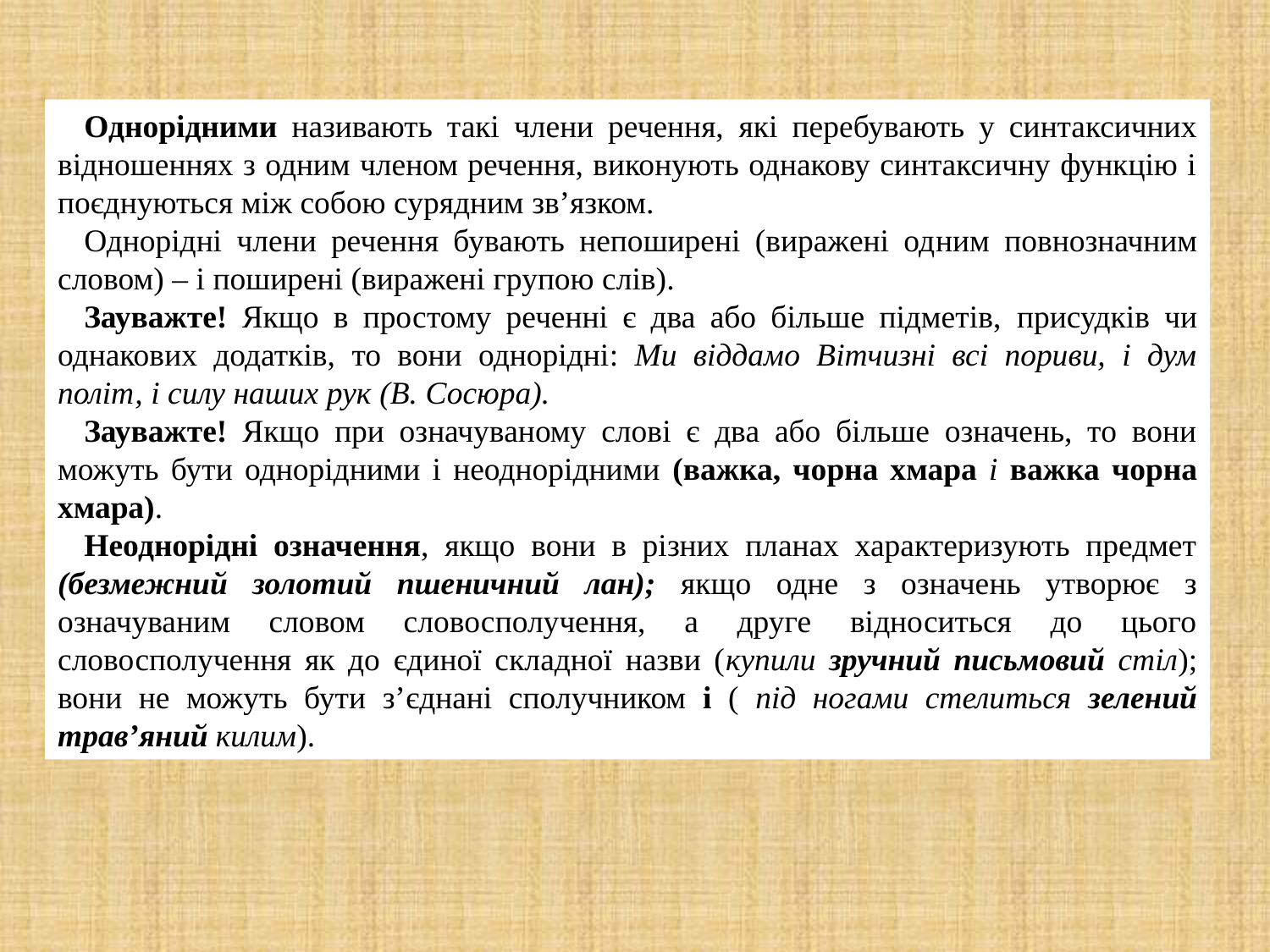

Однорідними називають такі члени речення, які перебувають у синтаксичних відношеннях з одним членом речення, виконують однакову синтаксичну функцію і поєднуються між собою сурядним зв’язком.
Однорідні члени речення бувають непоширені (виражені од­ним повнозначним словом) – і поширені (виражені групою слів).
Зауважте! Якщо в простому реченні є два або більше підметів, присудків чи однакових додатків, то вони однорідні: Ми віддамо Вітчизні всі пориви, і дум політ, і силу наших рук (В. Сосюра).
Зауважте! Якщо при означуваному слові є два або більше означень, то вони можуть бути однорідними і неоднорідними (важка, чорна хмара і важка чорна хмара).
Неоднорідні означення, якщо вони в різних планах характеризують предмет (безмежний золотий пшеничний лан); якщо одне з означень утворює з означуваним словом словосполучення, а друге відноситься до цього словосполучення як до єдиної складної назви (купили зручний письмовий стіл); вони не можуть бути з’єднані сполучником і ( під ногами стелиться зелений трав’яний килим).